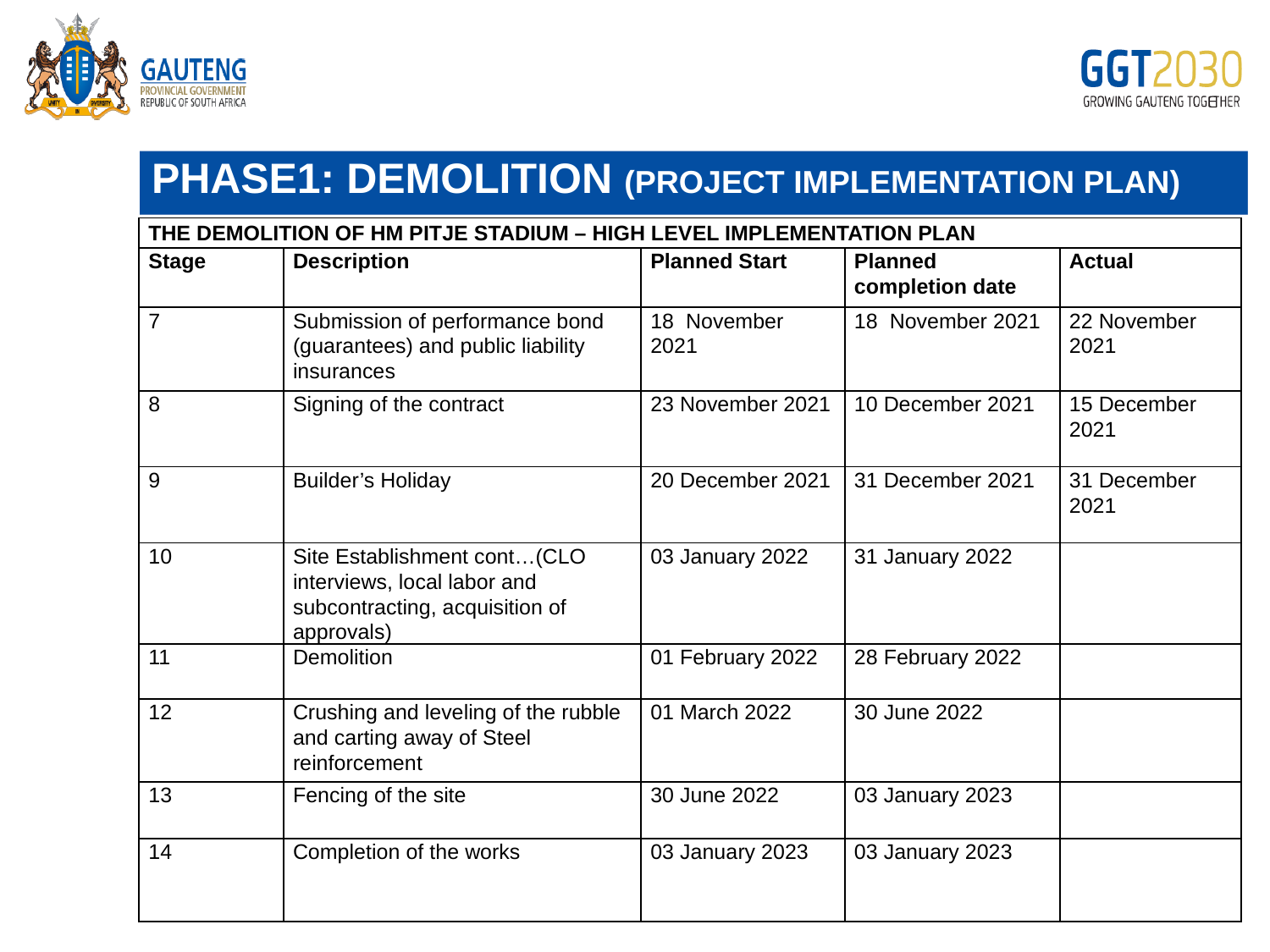

# PHASE1: DEMOLITION (PROJECT IMPLEMENTATION PLAN)
| THE DEMOLITION OF HM PITJE STADIUM – HIGH LEVEL IMPLEMENTATION PLAN |  |  |  |  |
| --- | --- | --- | --- | --- |
| Stage | Description | Planned Start | Planned completion date | Actual |
| 7 | Submission of performance bond (guarantees) and public liability insurances | 18 November 2021 | 18 November 2021 | 22 November 2021 |
| 8 | Signing of the contract | 23 November 2021 | 10 December 2021 | 15 December 2021 |
| 9 | Builder’s Holiday | 20 December 2021 | 31 December 2021 | 31 December 2021 |
| 10 | Site Establishment cont…(CLO interviews, local labor and subcontracting, acquisition of approvals) | 03 January 2022 | 31 January 2022 |  |
| 11 | Demolition | 01 February 2022 | 28 February 2022 |  |
| 12 | Crushing and leveling of the rubble and carting away of Steel reinforcement | 01 March 2022 | 30 June 2022 |  |
| 13 | Fencing of the site | 30 June 2022 | 03 January 2023 |  |
| 14 | Completion of the works | 03 January 2023 | 03 January 2023 |  |